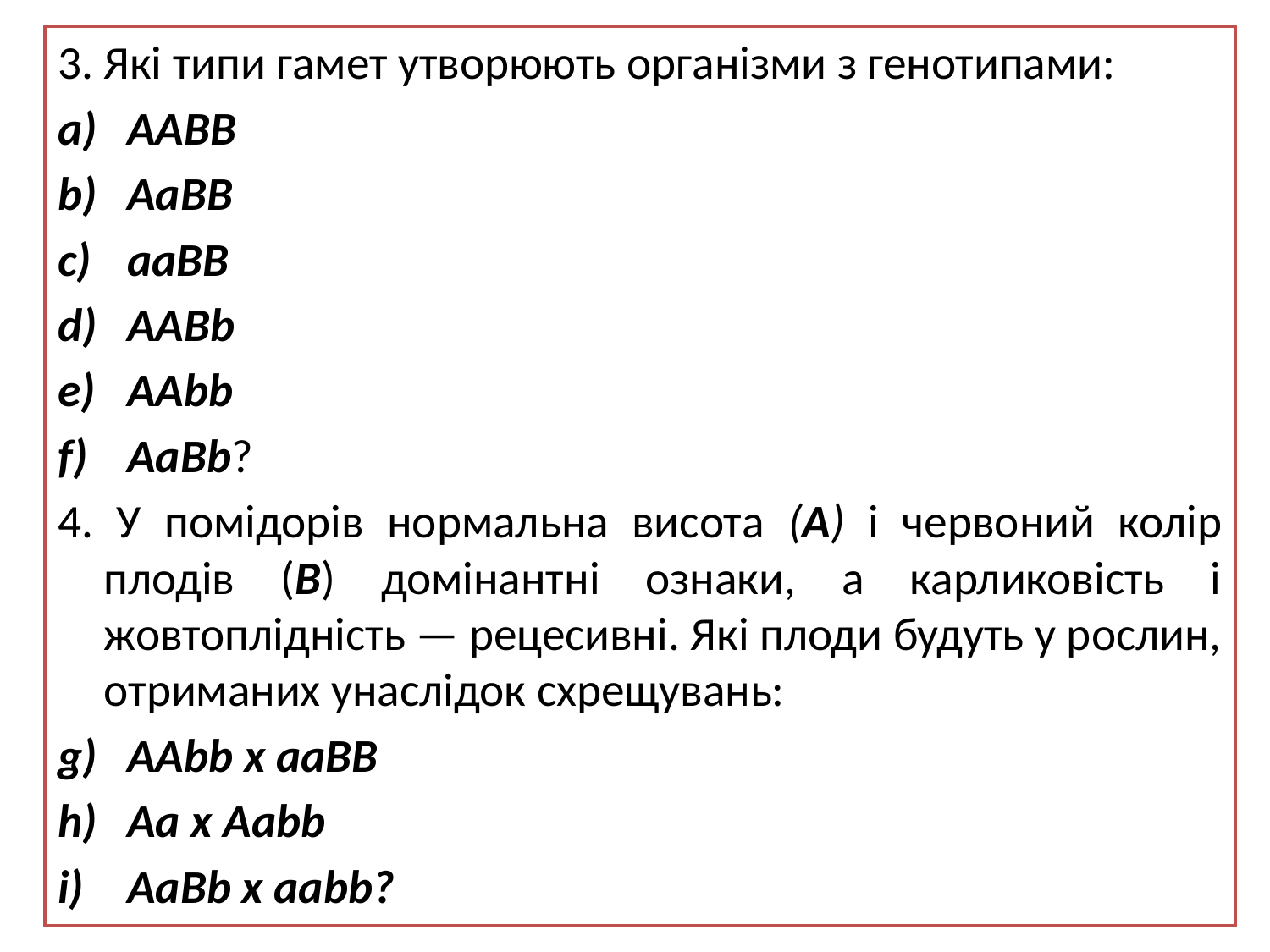

3. Які типи гамет утворюють організми з генотипами:
AABB
AaBB
aaBB
AABb
AAbb
AaBb?
4. У помідорів нормальна висота (А) і червоний колір плодів (B) домінантні ознаки, а карликовість і жовтоплідність — рецесивні. Які плоди будуть у рослин, отриманих унаслідок схрещувань:
AAbb x aaBB
Aa x Aabb
AaBb x aabb?